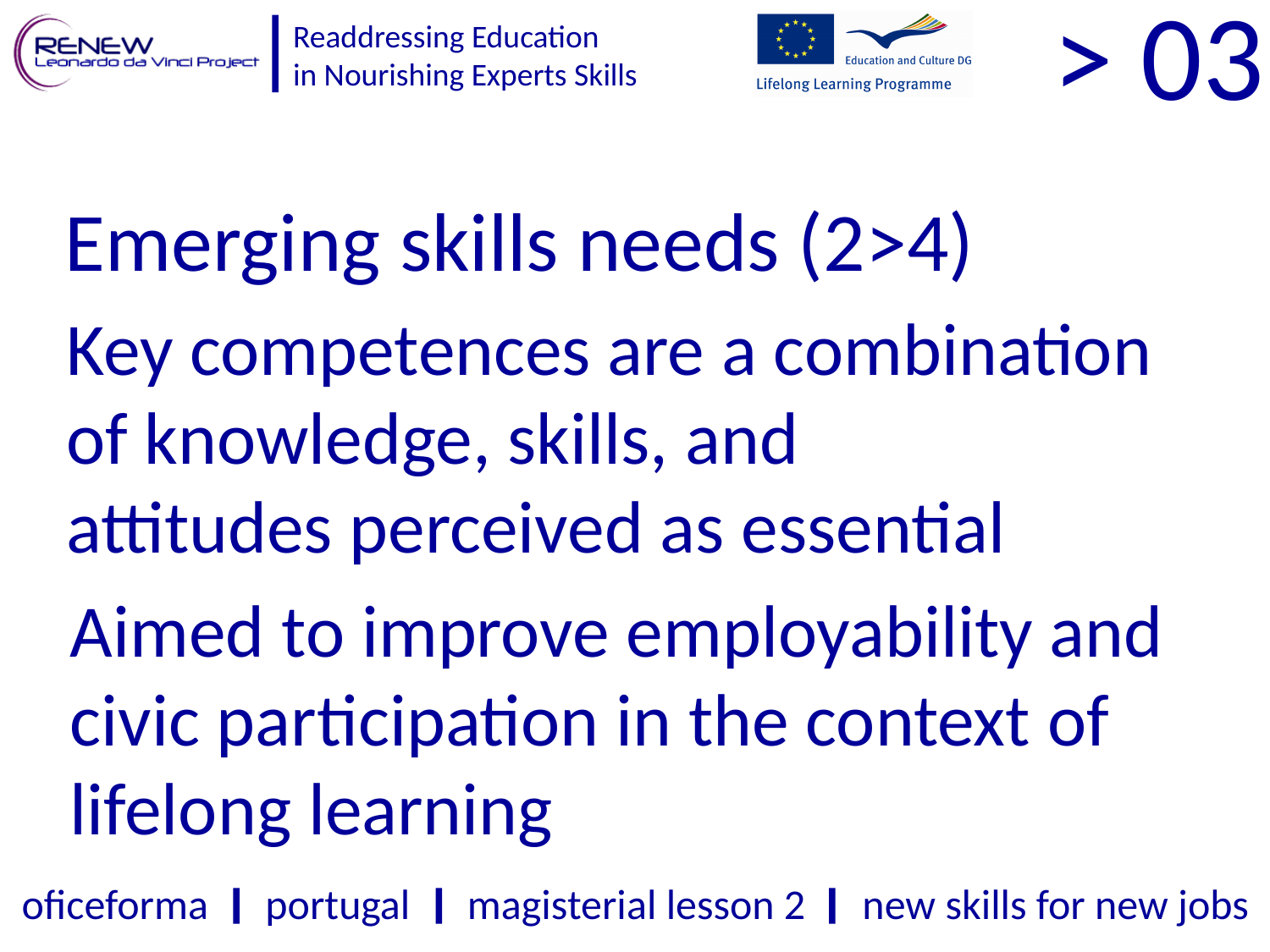

> 03
Emerging skills needs (2>4)
Key competences are a combination of knowledge, skills, and
attitudes perceived as essential
Aimed to improve employability and
civic participation in the context of lifelong learning